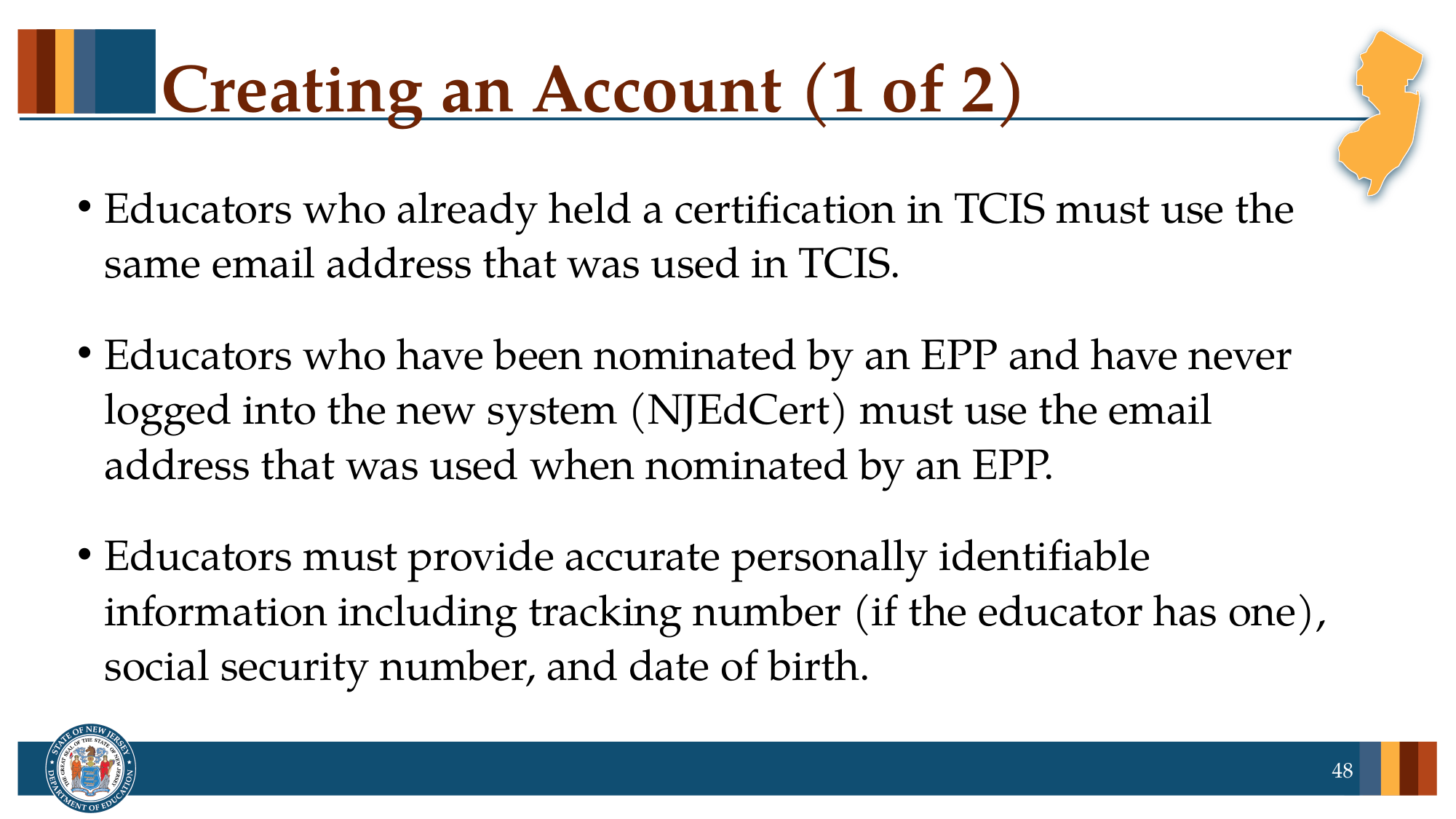

# Creating an Account (1 of 2)
Educators who already held a certification in TCIS must use the same email address that was used in TCIS.
Educators who have been nominated by an EPP and have never logged into the new system (NJEdCert) must use the email address that was used when nominated by an EPP.
Educators must provide accurate personally identifiable information including tracking number (if the educator has one), social security number, and date of birth.
48